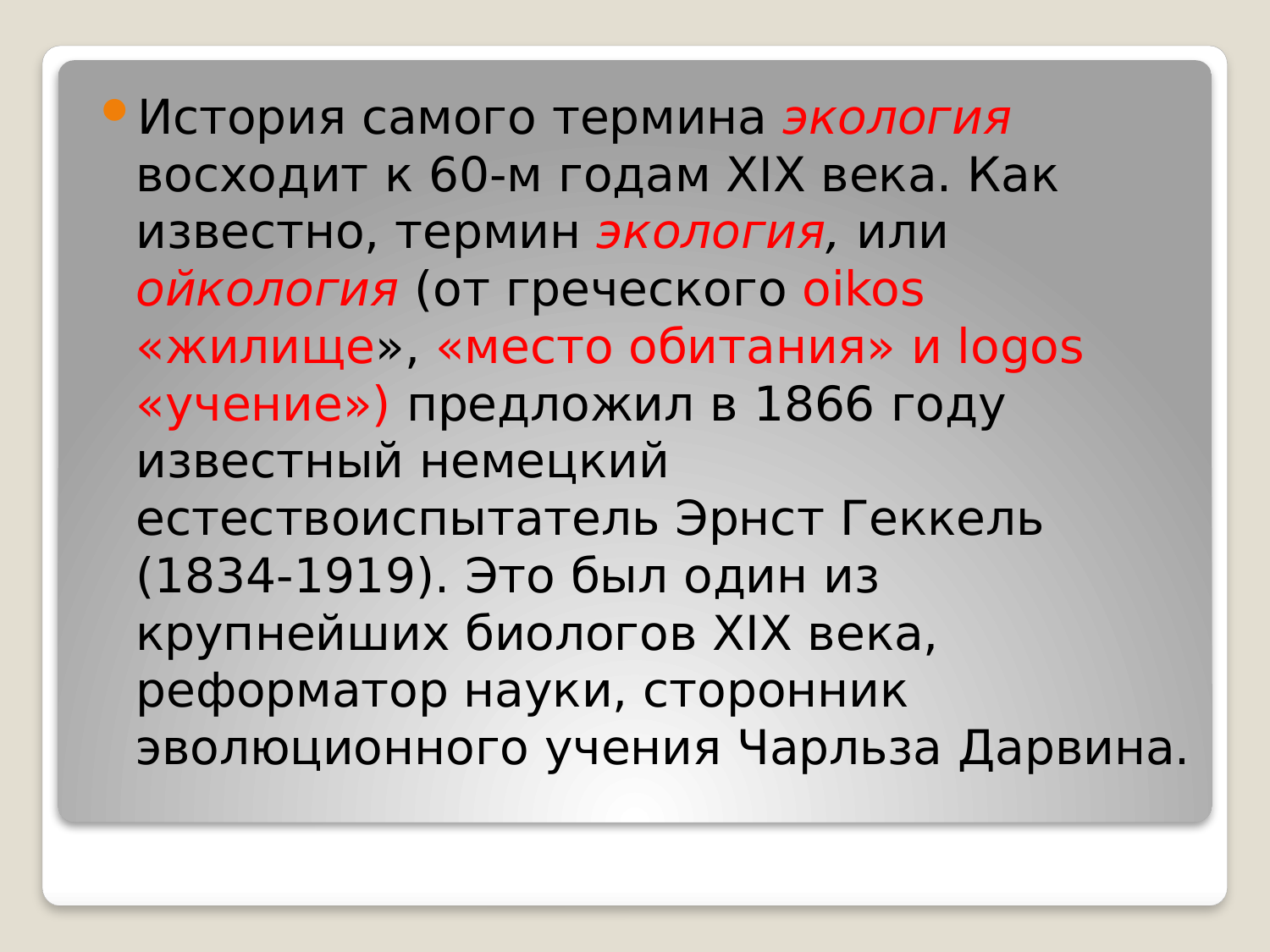

История самого термина экология восходит к 60-м годам XIX века. Как известно, термин экология, или ойкология (от греческого oikos «жилище», «место обитания» и logos «учение») предложил в 1866 году известный немецкий естествоиспытатель Эрнст Геккель (1834-1919). Это был один из крупнейших биологов XIX века, реформатор науки, сторонник эволюционного учения Чарльза Дарвина.

#